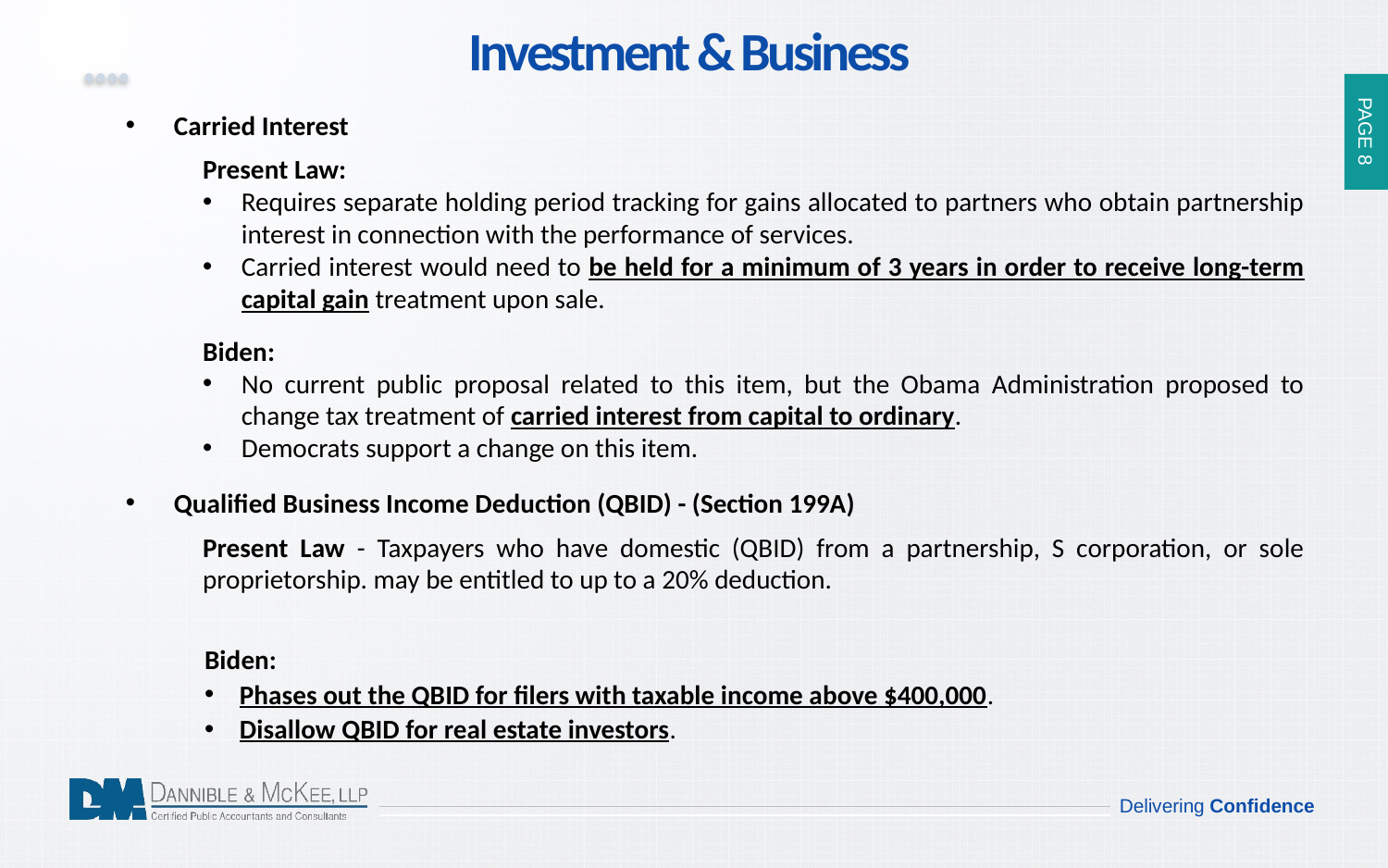

Investment & Business
Carried Interest
Present Law:
Requires separate holding period tracking for gains allocated to partners who obtain partnership interest in connection with the performance of services.
Carried interest would need to be held for a minimum of 3 years in order to receive long-term capital gain treatment upon sale.

Biden:
No current public proposal related to this item, but the Obama Administration proposed to change tax treatment of carried interest from capital to ordinary.
Democrats support a change on this item.

Qualified Business Income Deduction (QBID) - (Section 199A)
Present Law - Taxpayers who have domestic (QBID) from a partnership, S corporation, or sole proprietorship. may be entitled to up to a 20% deduction.

Biden:
Phases out the QBID for filers with taxable income above $400,000.
Disallow QBID for real estate investors.